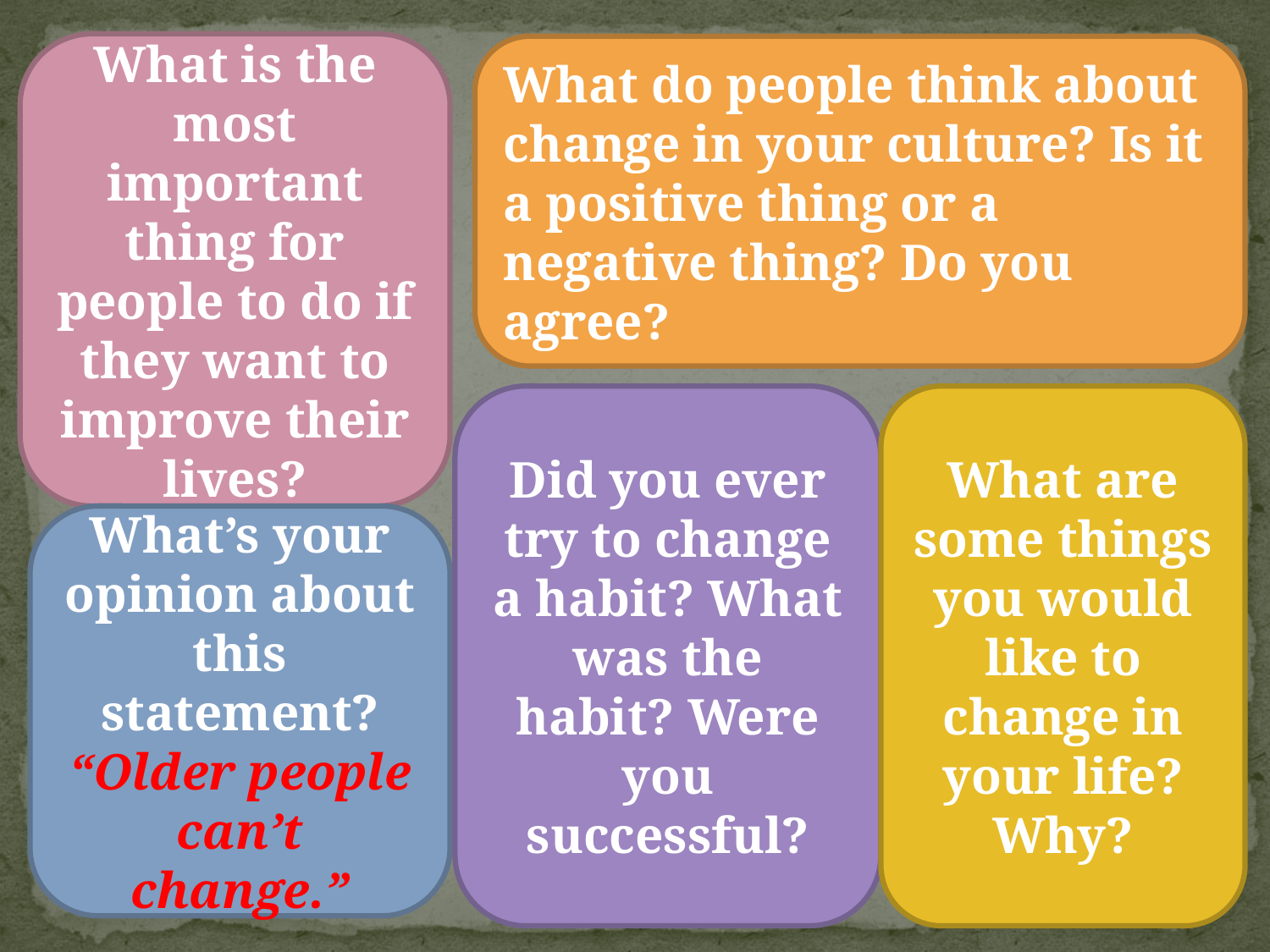

What is the most important thing for people to do if they want to improve their lives?
What do people think about change in your culture? Is it a positive thing or a negative thing? Do you agree?
Did you ever try to change a habit? What was the habit? Were you successful?
What are some things you would like to change in your life? Why?
What’s your opinion about this statement?
“Older people can’t change.”